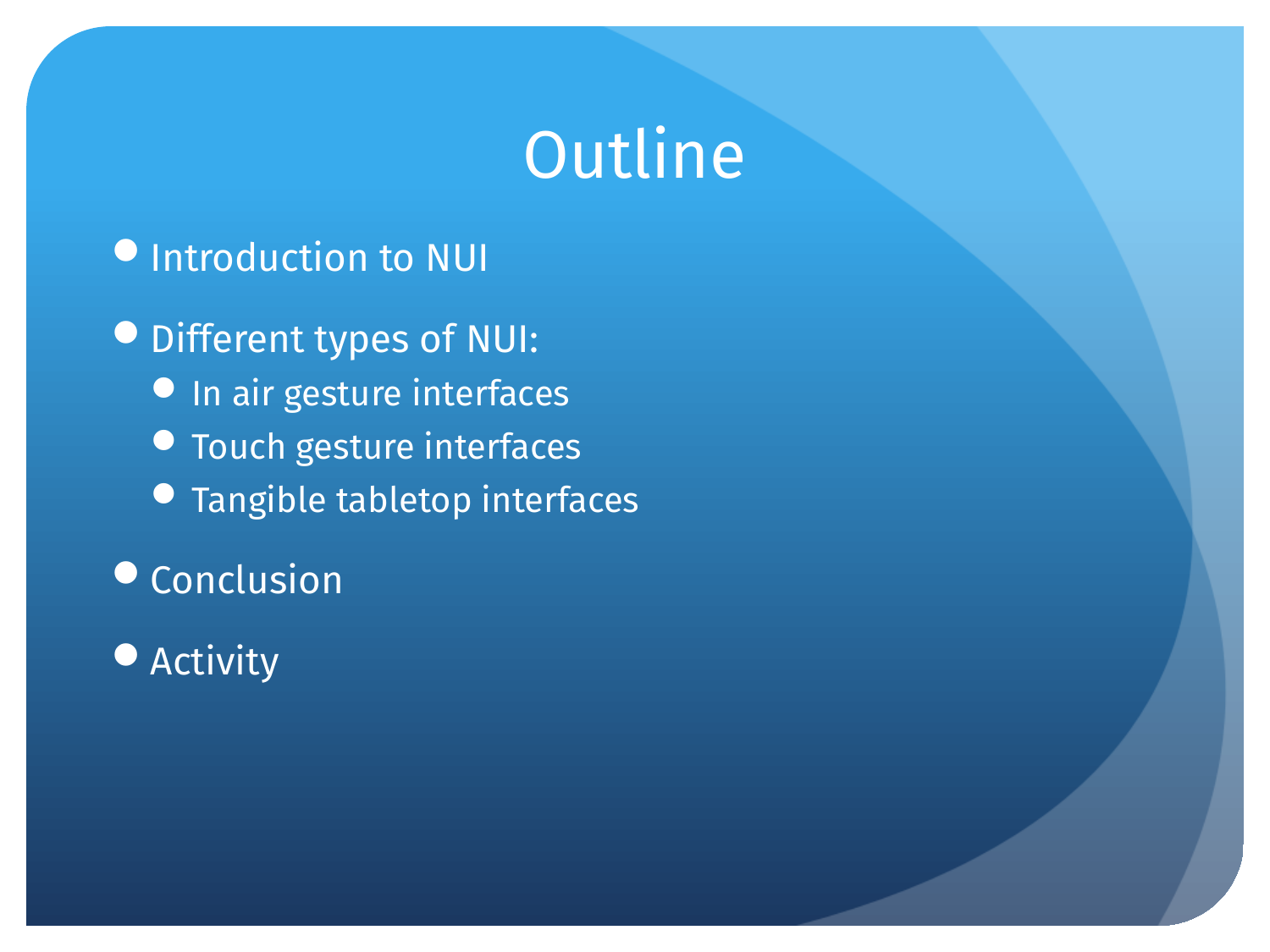

# Outline
Introduction to NUI
Different types of NUI:
In air gesture interfaces
Touch gesture interfaces
Tangible tabletop interfaces
Conclusion
Activity